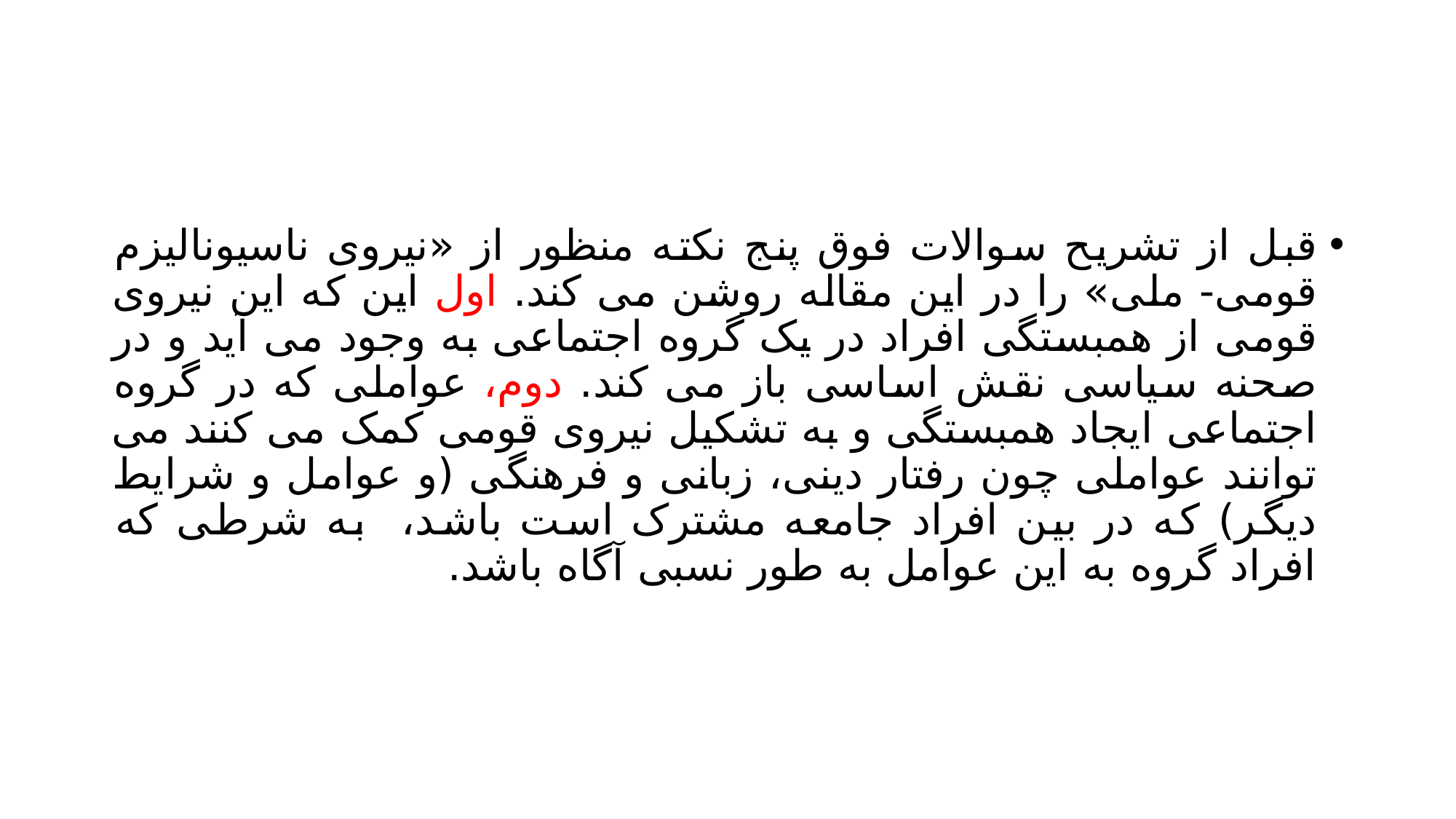

#
قبل از تشریح سوالات فوق پنج نکته منظور از «نیروی ناسیونالیزم قومی- ملی» را در این مقاله روشن می کند. اول این که این نیروی قومی از همبستگی افراد در یک گروه اجتماعی به وجود می آید و در صحنه سیاسی نقش اساسی باز می کند. دوم، عواملی که در گروه اجتماعی ایجاد همبستگی و به تشکیل نیروی قومی کمک می کنند می توانند عواملی چون رفتار دینی، زبانی و فرهنگی (و عوامل و شرایط دیگر) که در بین افراد جامعه مشترک است باشد،  به شرطی که افراد گروه به این عوامل به طور نسبی آگاه باشد.